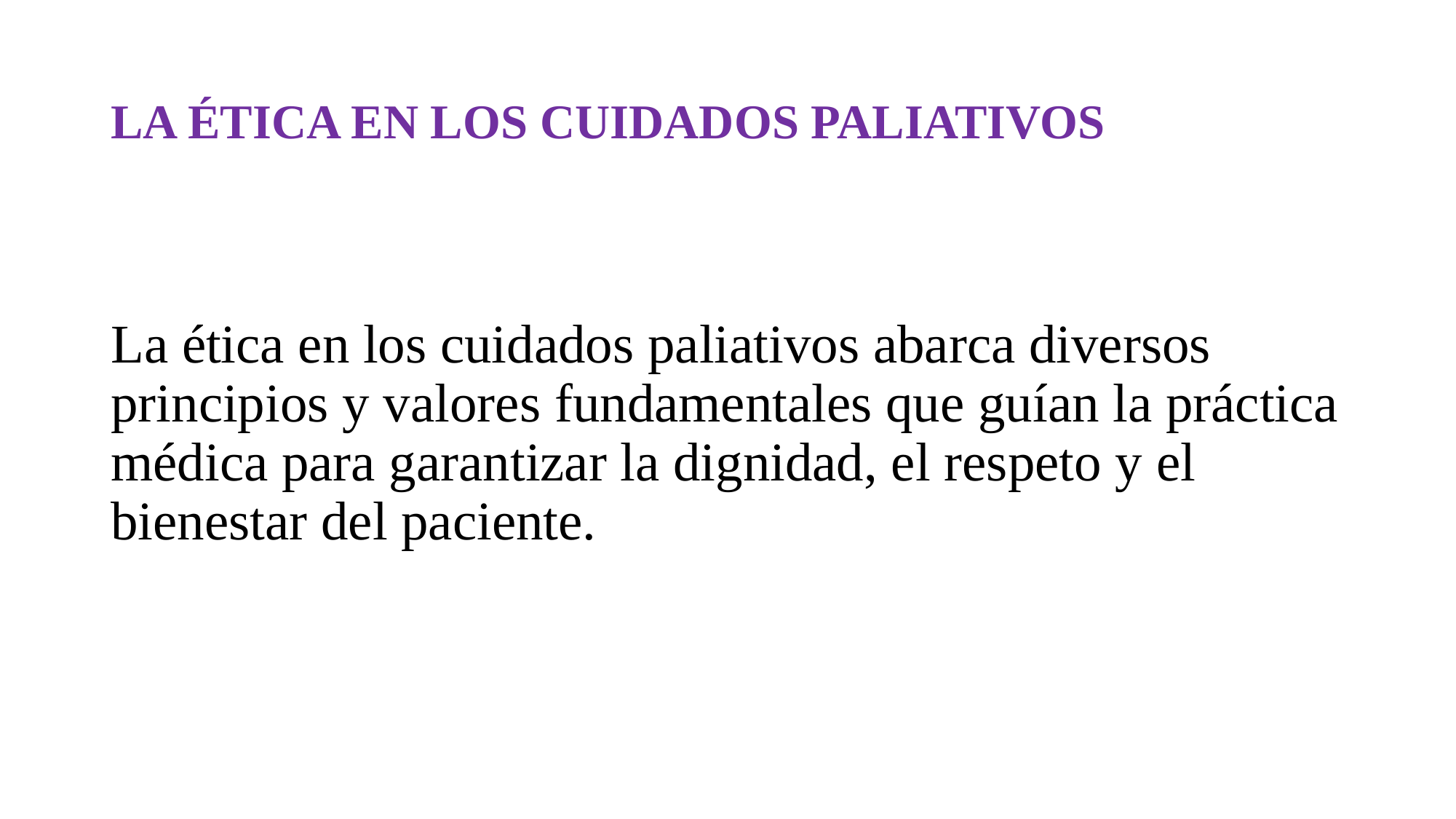

# LA ÉTICA EN LOS CUIDADOS PALIATIVOS

La ética en los cuidados paliativos abarca diversos principios y valores fundamentales que guían la práctica médica para garantizar la dignidad, el respeto y el bienestar del paciente.